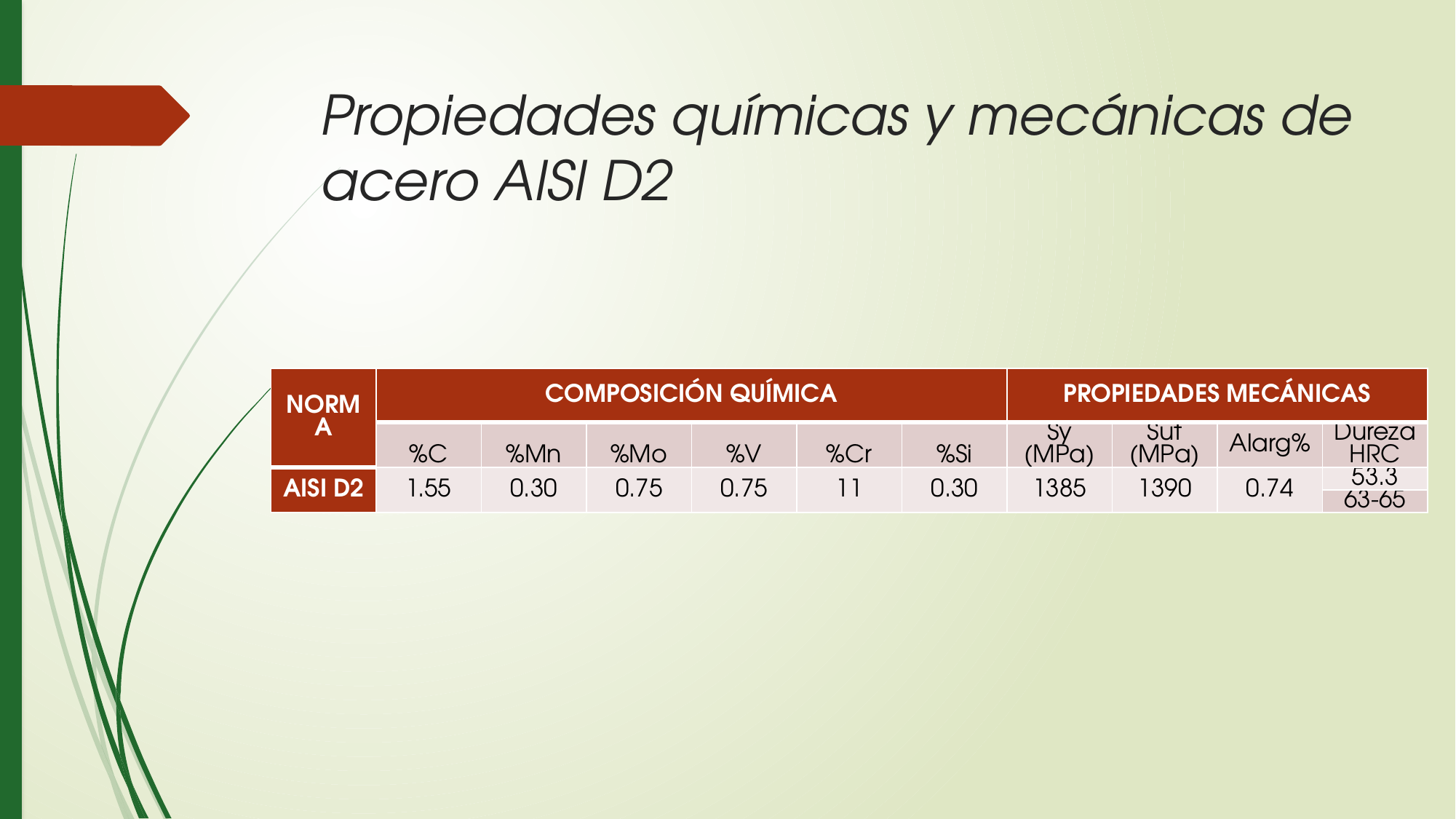

# Propiedades químicas y mecánicas de acero AISI D2
| NORMA | COMPOSICIÓN QUÍMICA |  |  |  |  |  | PROPIEDADES MECÁNICAS |  |  |  |
| --- | --- | --- | --- | --- | --- | --- | --- | --- | --- | --- |
|  | %C | %Mn | %Mo | %V | %Cr | %Si | Sy (MPa) | Sut (MPa) | Alarg% | Dureza HRC |
| AISI D2 | 1.55 | 0.30 | 0.75 | 0.75 | 11 | 0.30 | 1385 | 1390 | 0.74 | 53.3 |
|  |  |  |  |  |  |  |  |  |  | 63-65 |